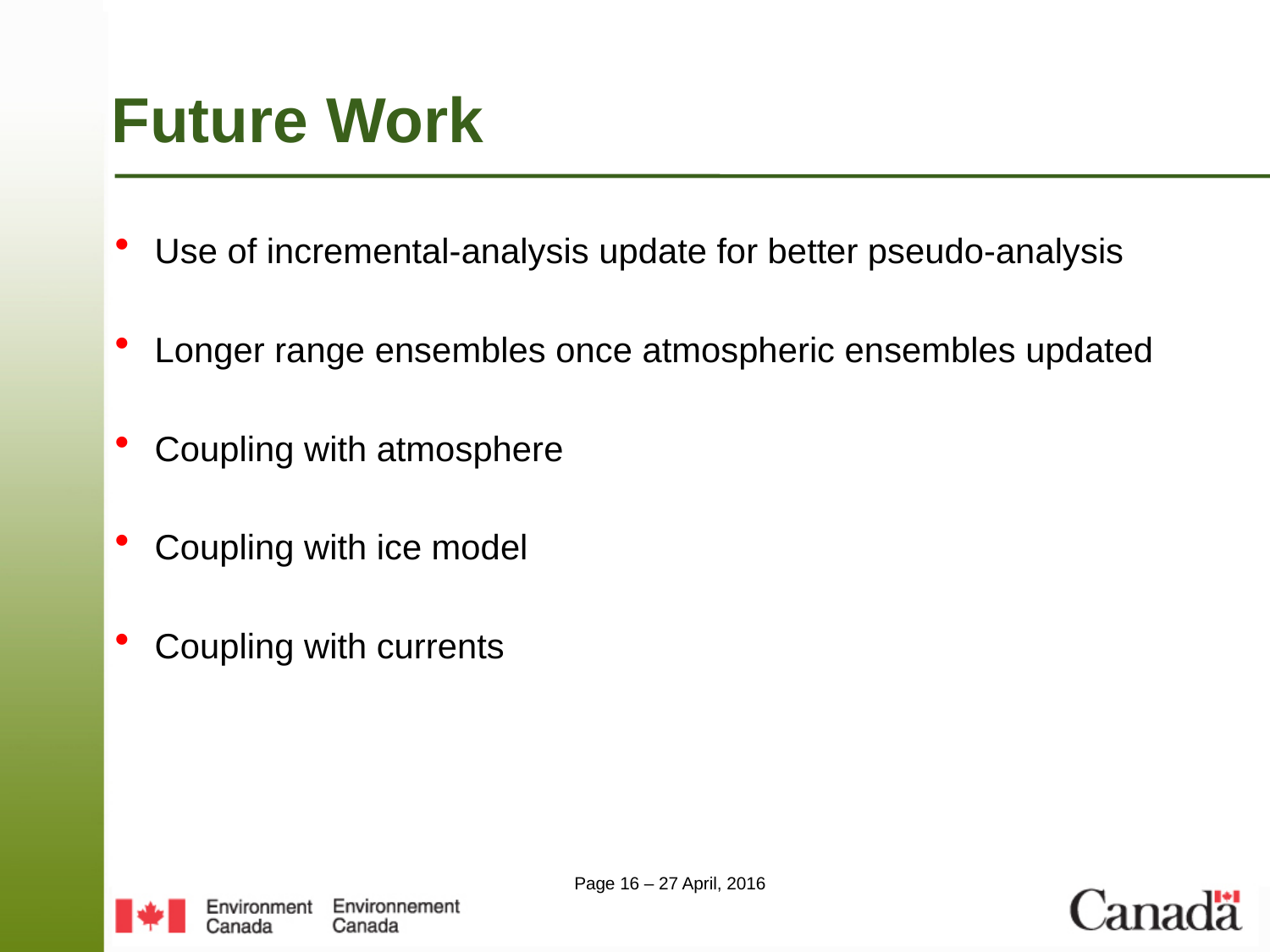

# Future Work
Use of incremental-analysis update for better pseudo-analysis

Longer range ensembles once atmospheric ensembles updated

Coupling with atmosphere

Coupling with ice model

Coupling with currents